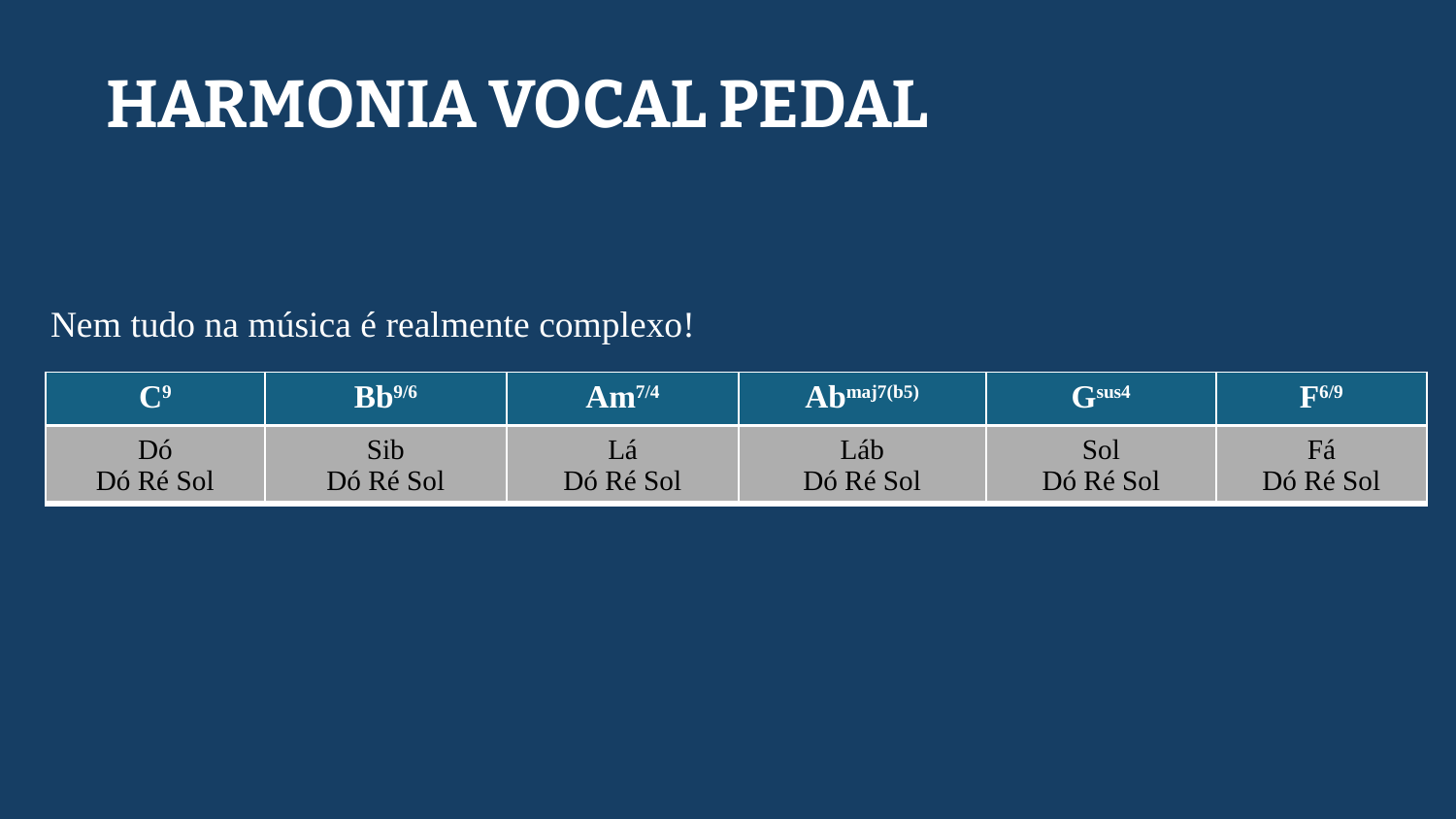

# HARMONIA VOCAL PEDAL
Nem tudo na música é realmente complexo!
| C9 | Bb9/6 | Am7/4 | Abmaj7(b5) | Gsus4 | F6/9 |
| --- | --- | --- | --- | --- | --- |
| Dó Dó Ré Sol | Sib Dó Ré Sol | Lá Dó Ré Sol | Láb Dó Ré Sol | Sol Dó Ré Sol | Fá Dó Ré Sol |
| --- | --- | --- | --- | --- | --- |